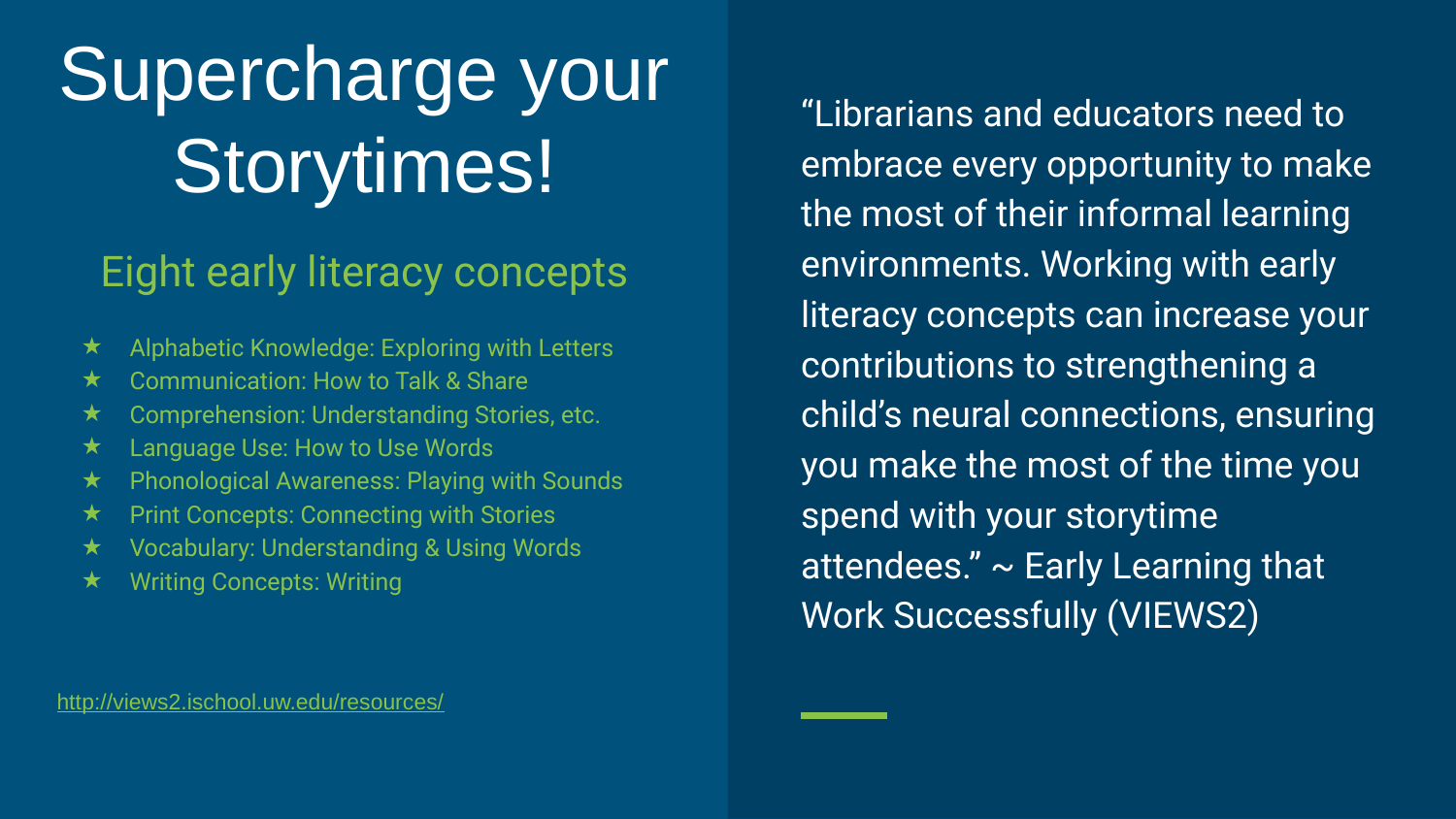

“Librarians and educators need to embrace every opportunity to make the most of their informal learning environments. Working with early literacy concepts can increase your contributions to strengthening a child’s neural connections, ensuring you make the most of the time you spend with your storytime attendees.” ~ Early Learning that Work Successfully (VIEWS2)
# Supercharge your Storytimes!
Eight early literacy concepts
Alphabetic Knowledge: Exploring with Letters
Communication: How to Talk & Share
Comprehension: Understanding Stories, etc.
Language Use: How to Use Words
Phonological Awareness: Playing with Sounds
Print Concepts: Connecting with Stories
Vocabulary: Understanding & Using Words
Writing Concepts: Writing

http://views2.ischool.uw.edu/resources/